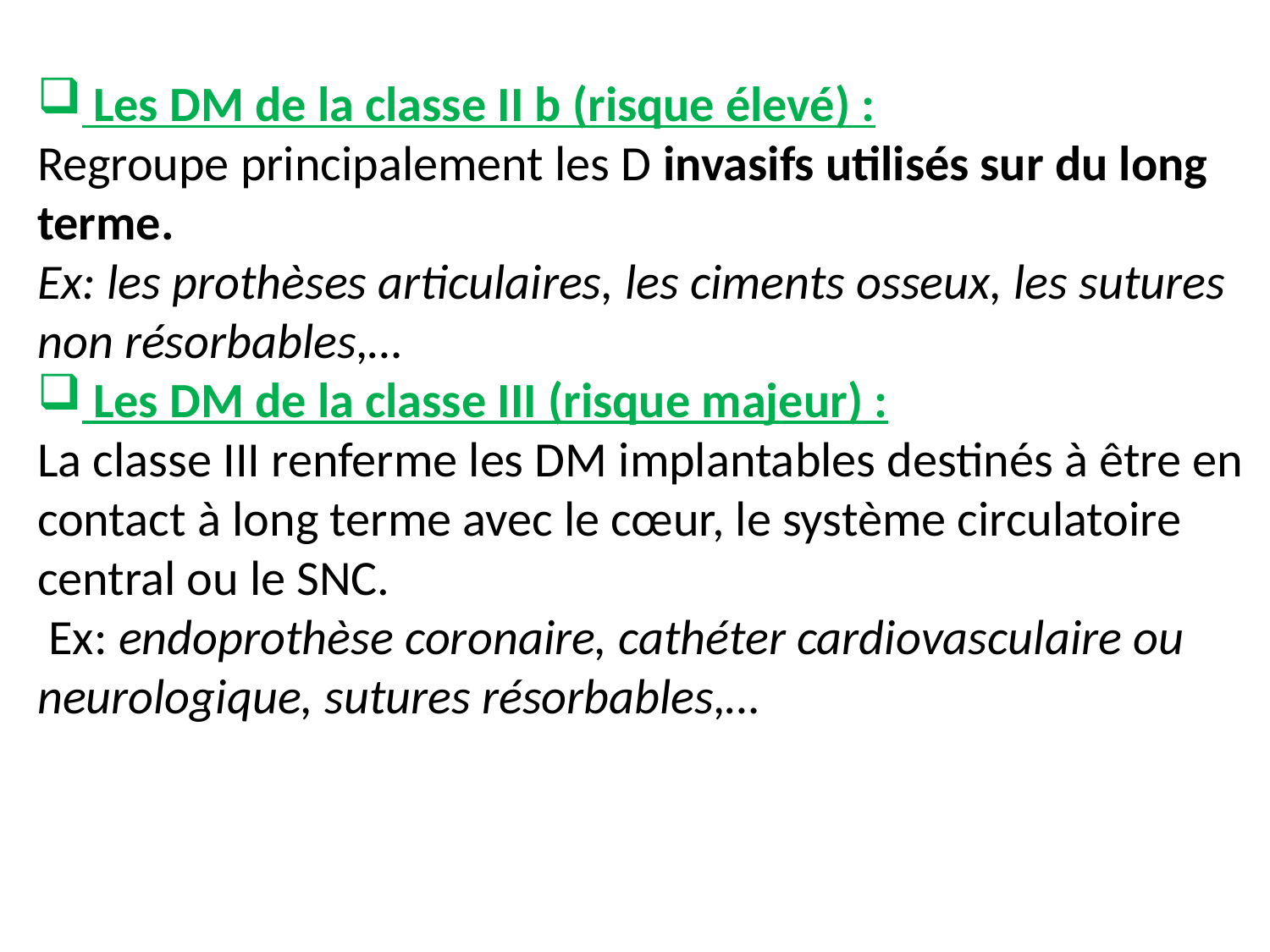

Les DM de la classe II b (risque élevé) :
Regroupe principalement les D invasifs utilisés sur du long terme.
Ex: les prothèses articulaires, les ciments osseux, les sutures non résorbables,…
 Les DM de la classe III (risque majeur) :
La classe III renferme les DM implantables destinés à être en contact à long terme avec le cœur, le système circulatoire central ou le SNC.
 Ex: endoprothèse coronaire, cathéter cardiovasculaire ou
neurologique, sutures résorbables,…